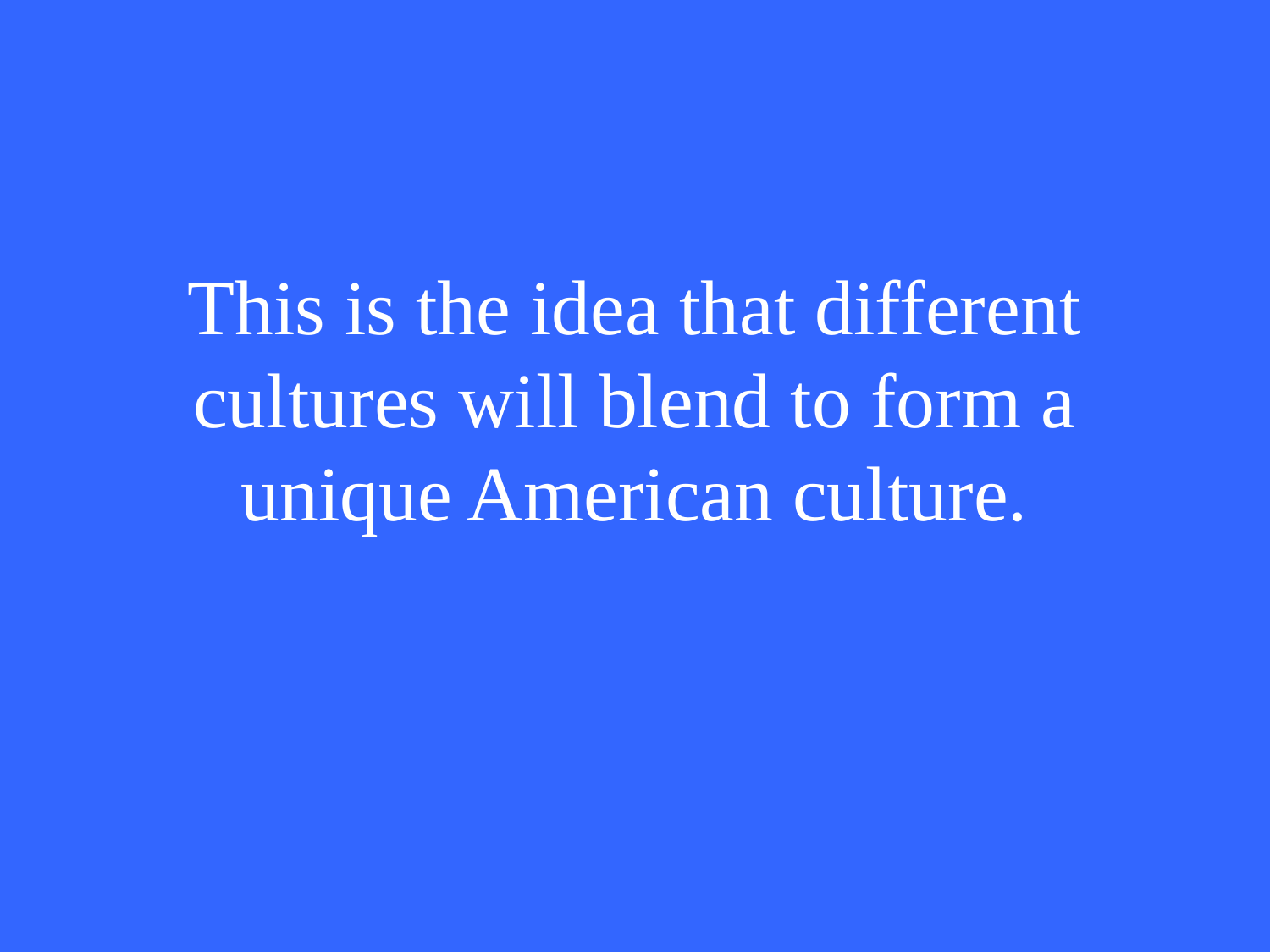

# This is the idea that different cultures will blend to form a unique American culture.